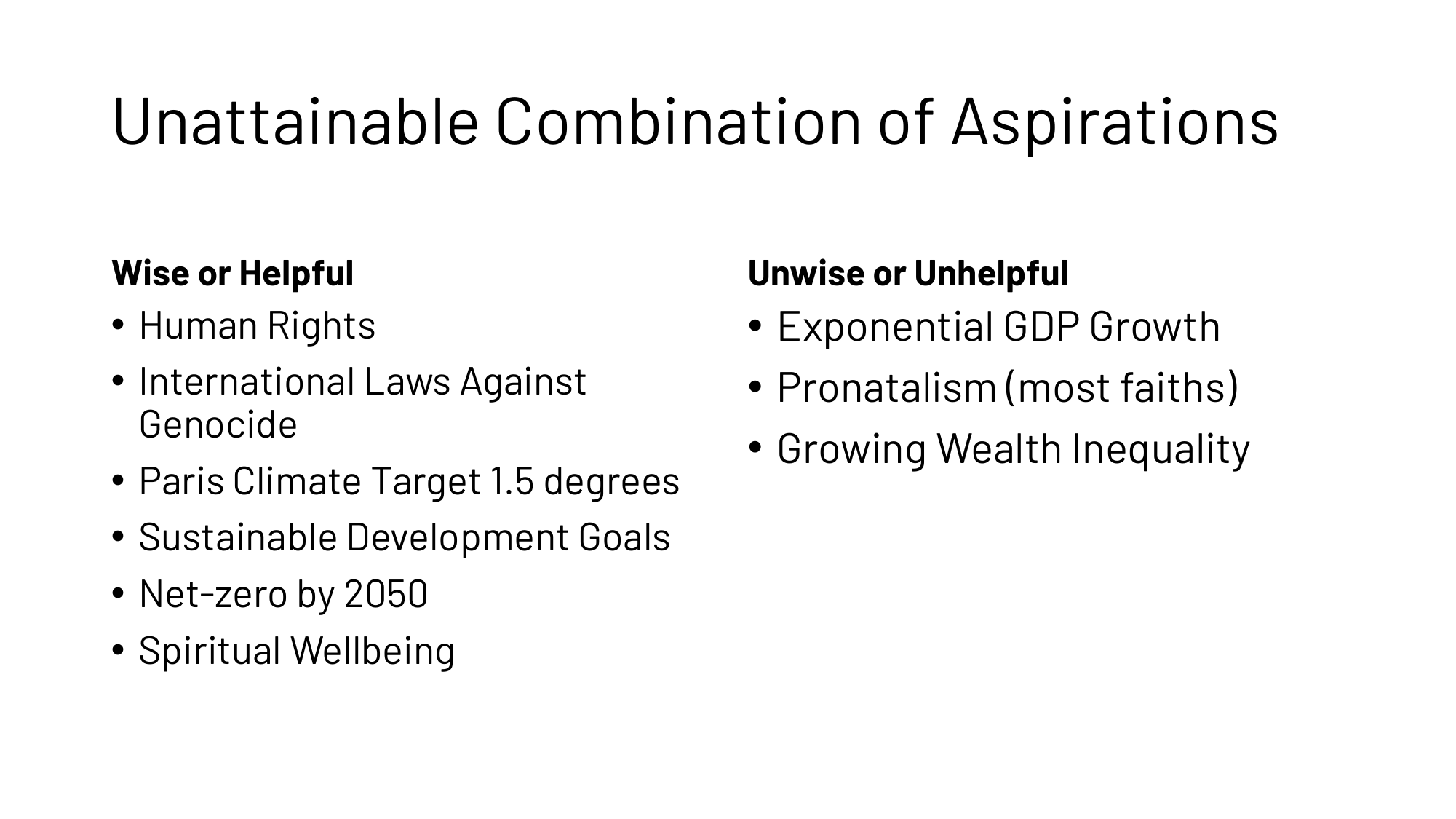

# Unattainable Combination of Aspirations
Wise or Helpful
Unwise or Unhelpful
Human Rights
International Laws Against Genocide
Paris Climate Target 1.5 degrees
Sustainable Development Goals
Net-zero by 2050
Spiritual Wellbeing
Exponential GDP Growth
Pronatalism (most faiths)
Growing Wealth Inequality